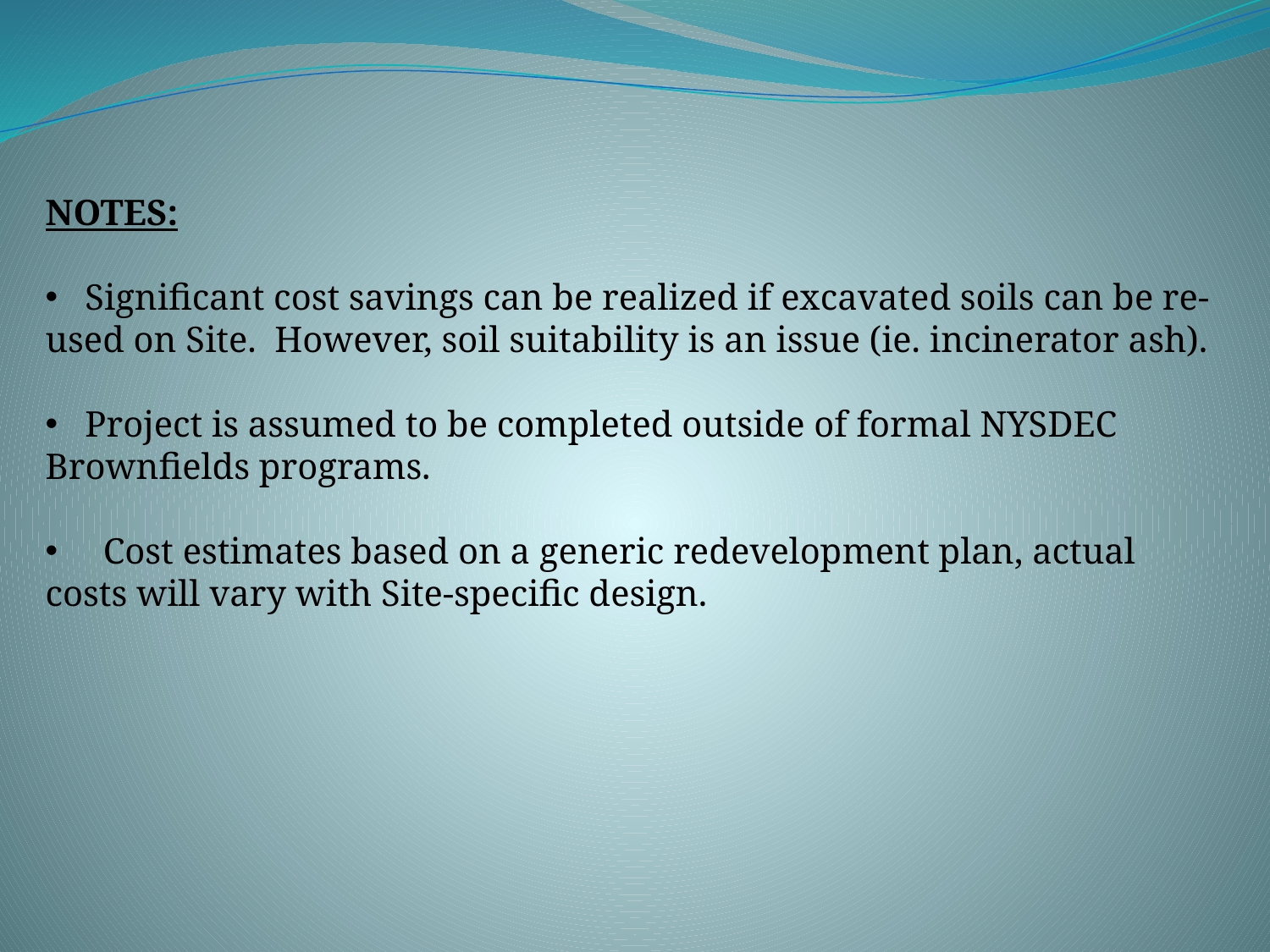

NOTES:

   Significant cost savings can be realized if excavated soils can be re-used on Site.  However, soil suitability is an issue (ie. incinerator ash).

   Project is assumed to be completed outside of formal NYSDEC  Brownfields programs.

     Cost estimates based on a generic redevelopment plan, actual costs will vary with Site-specific design.